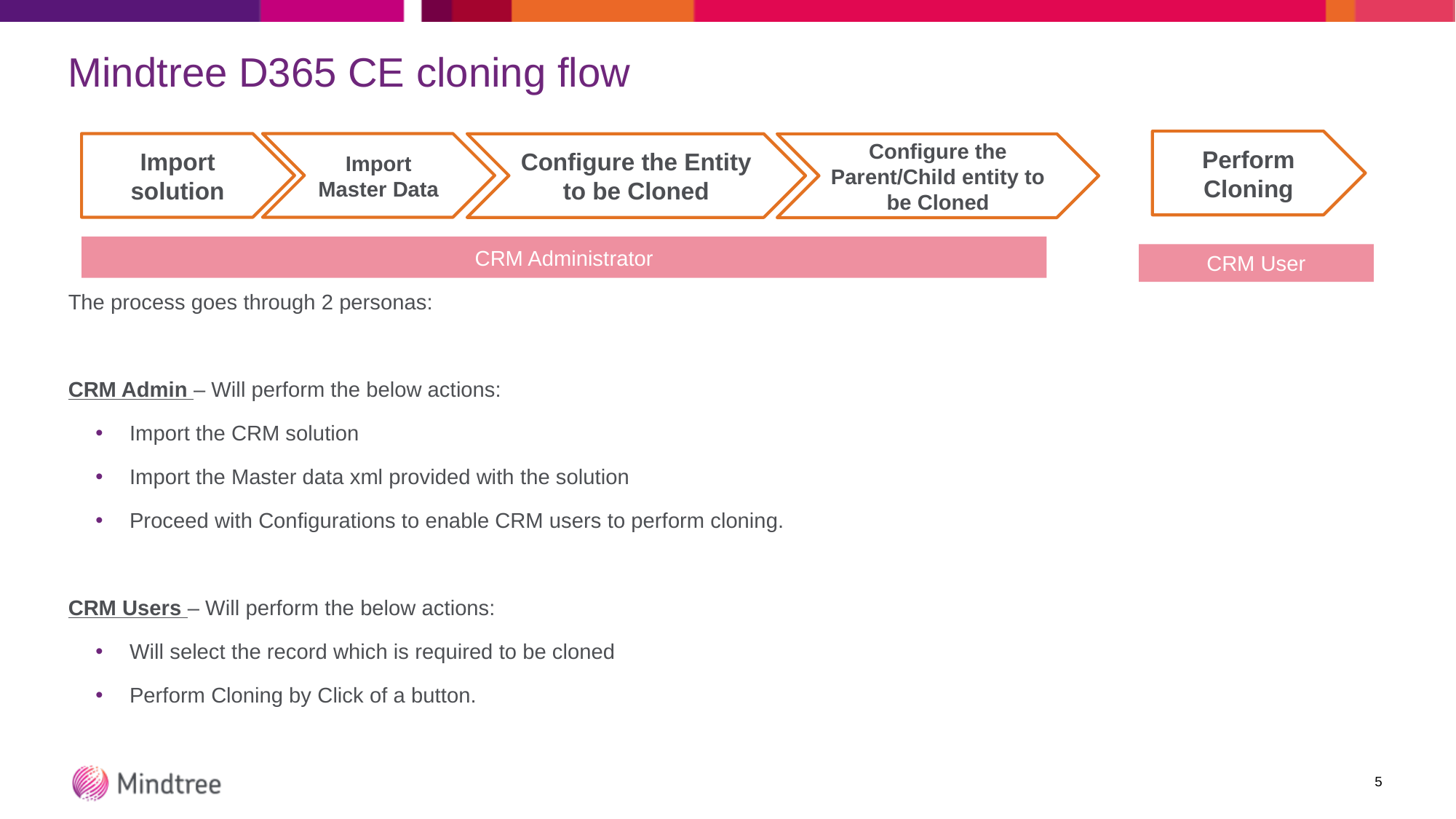

# Mindtree D365 CE cloning flow
Perform Cloning
Import solution
Import Master Data
Configure the Entity to be Cloned
Configure the Parent/Child entity to be Cloned

CRM Administrator
CRM User
The process goes through 2 personas:

CRM Admin – Will perform the below actions:
Import the CRM solution
Import the Master data xml provided with the solution
Proceed with Configurations to enable CRM users to perform cloning.

CRM Users – Will perform the below actions:
Will select the record which is required to be cloned
Perform Cloning by Click of a button.
5